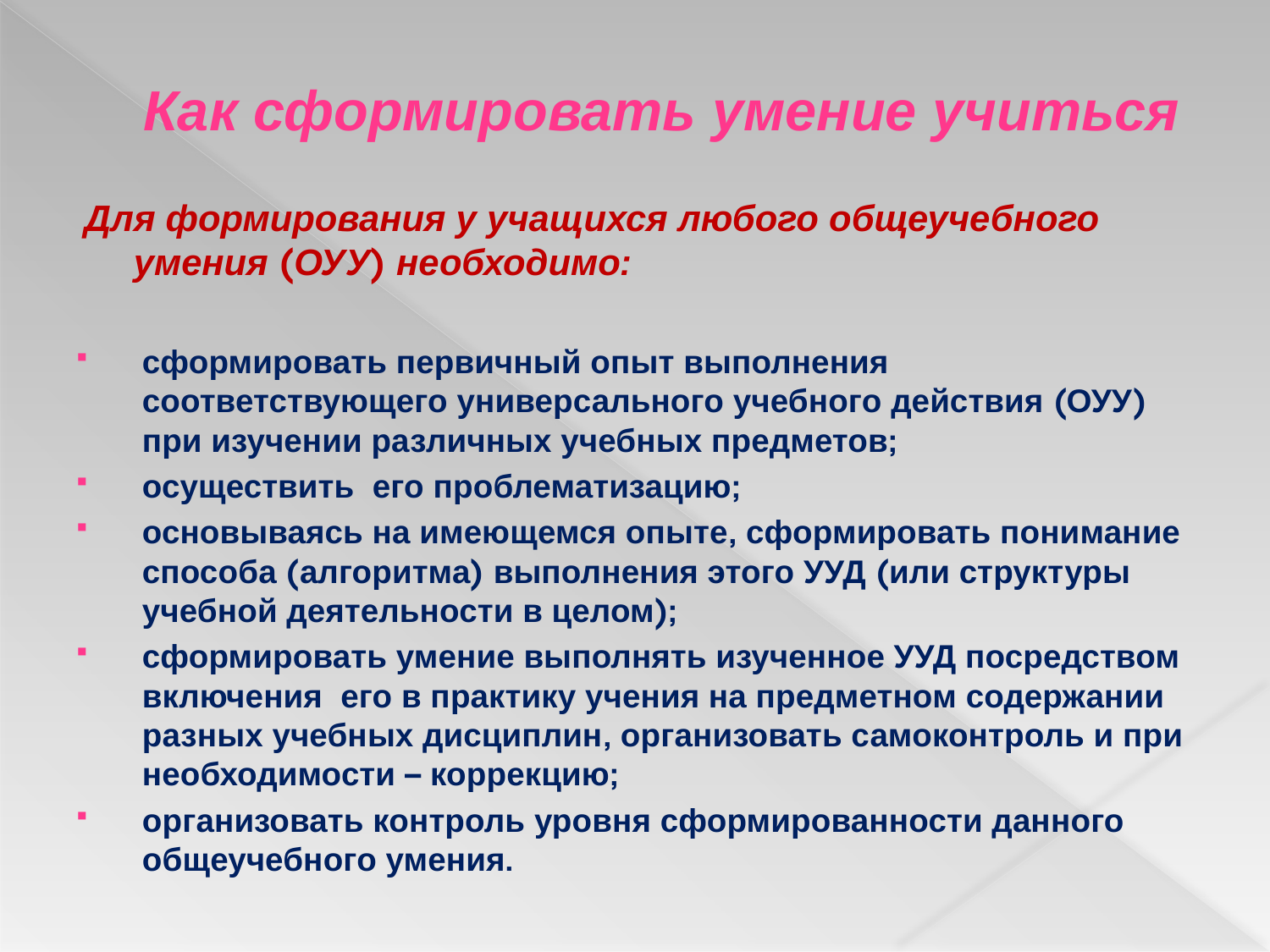

# Как сформировать умение учиться
Для формирования у учащихся любого общеучебного умения (ОУУ) необходимо:

сформировать первичный опыт выполнения соответствующего универсального учебного действия (ОУУ) при изучении различных учебных предметов;
осуществить  его проблематизацию;
основываясь на имеющемся опыте, сформировать понимание  способа (алгоритма) выполнения этого УУД (или структуры учебной деятельности в целом);
сформировать умение выполнять изученное УУД посредством включения  его в практику учения на предметном содержании разных учебных дисциплин, организовать самоконтроль и при необходимости – коррекцию;
организовать контроль уровня сформированности данного общеучебного умения.